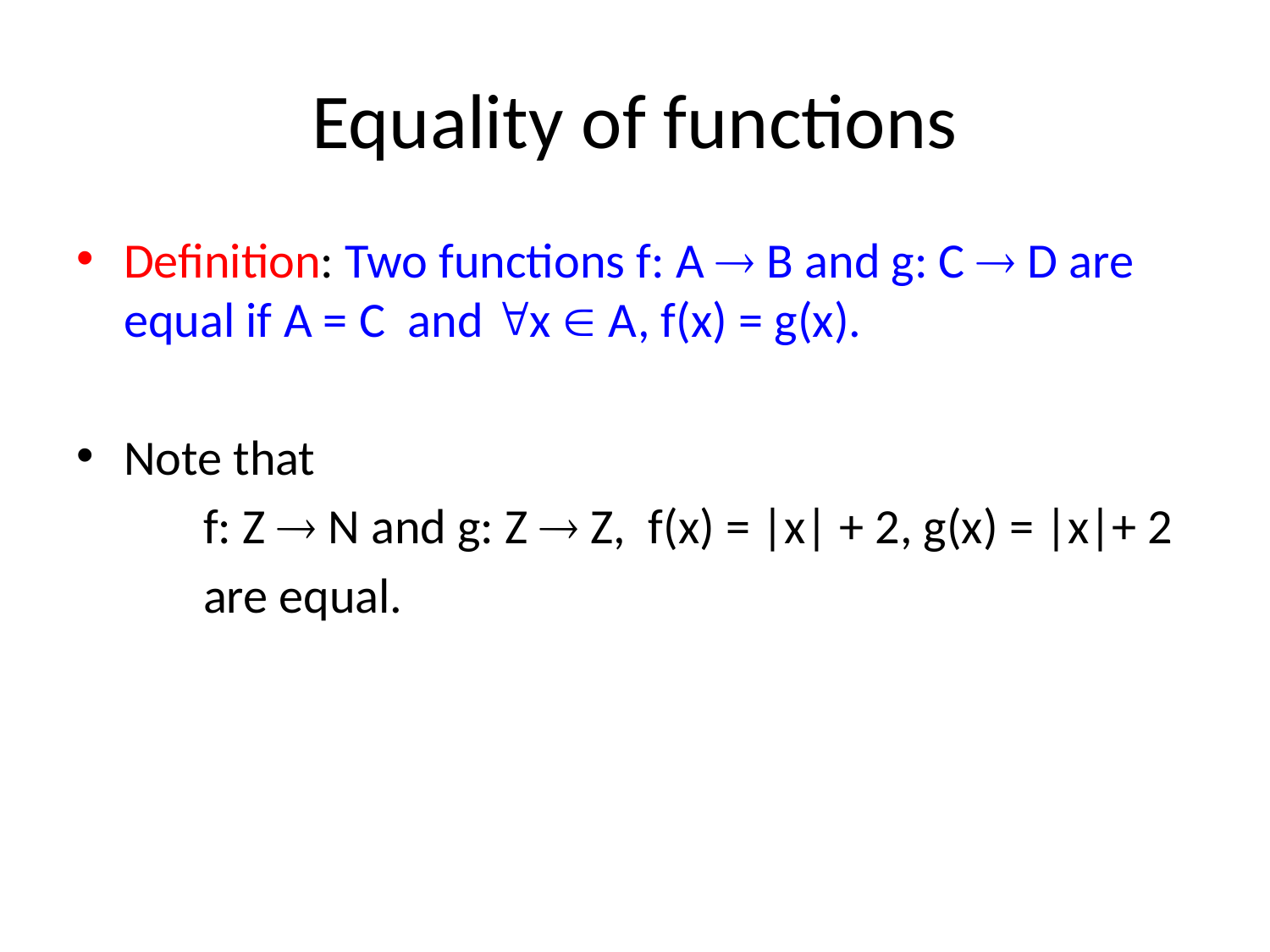

# Equality of functions
Definition: Two functions f: A → B and g: C → D are equal if A = C  and ∀x ∈ A, f(x) = g(x).

Note that
	f: Z → N and g: Z → Z,  f(x) = |x| + 2, g(x) = |x|+ 2
	are equal.